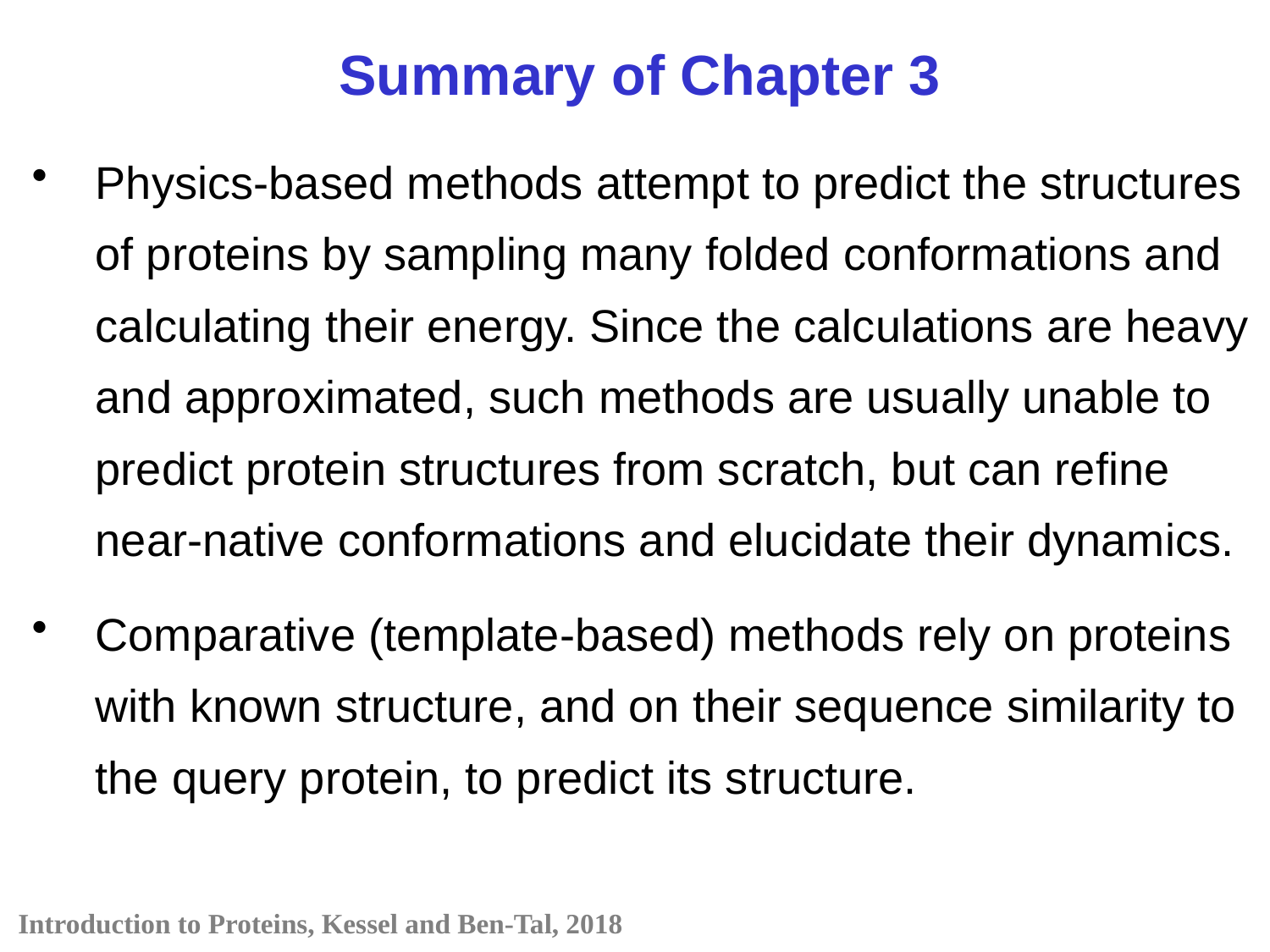

Summary of Chapter 3
Physics-based methods attempt to predict the structures of proteins by sampling many folded conformations and calculating their energy. Since the calculations are heavy and approximated, such methods are usually unable to predict protein structures from scratch, but can refine near-native conformations and elucidate their dynamics.
Comparative (template-based) methods rely on proteins with known structure, and on their sequence similarity to the query protein, to predict its structure.